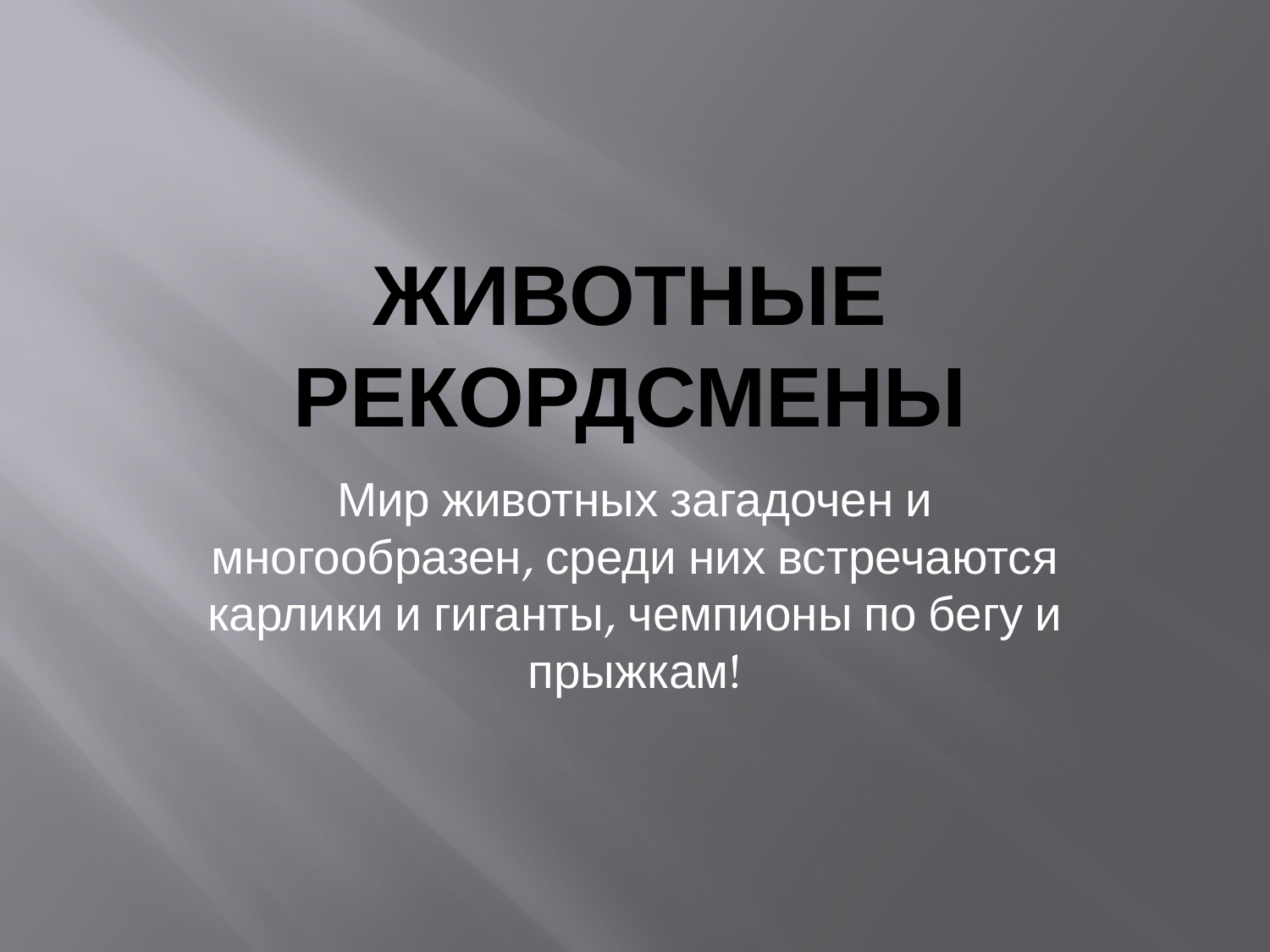

# Животные рекордсмены
Мир животных загадочен и многообразен, среди них встречаются карлики и гиганты, чемпионы по бегу и прыжкам!